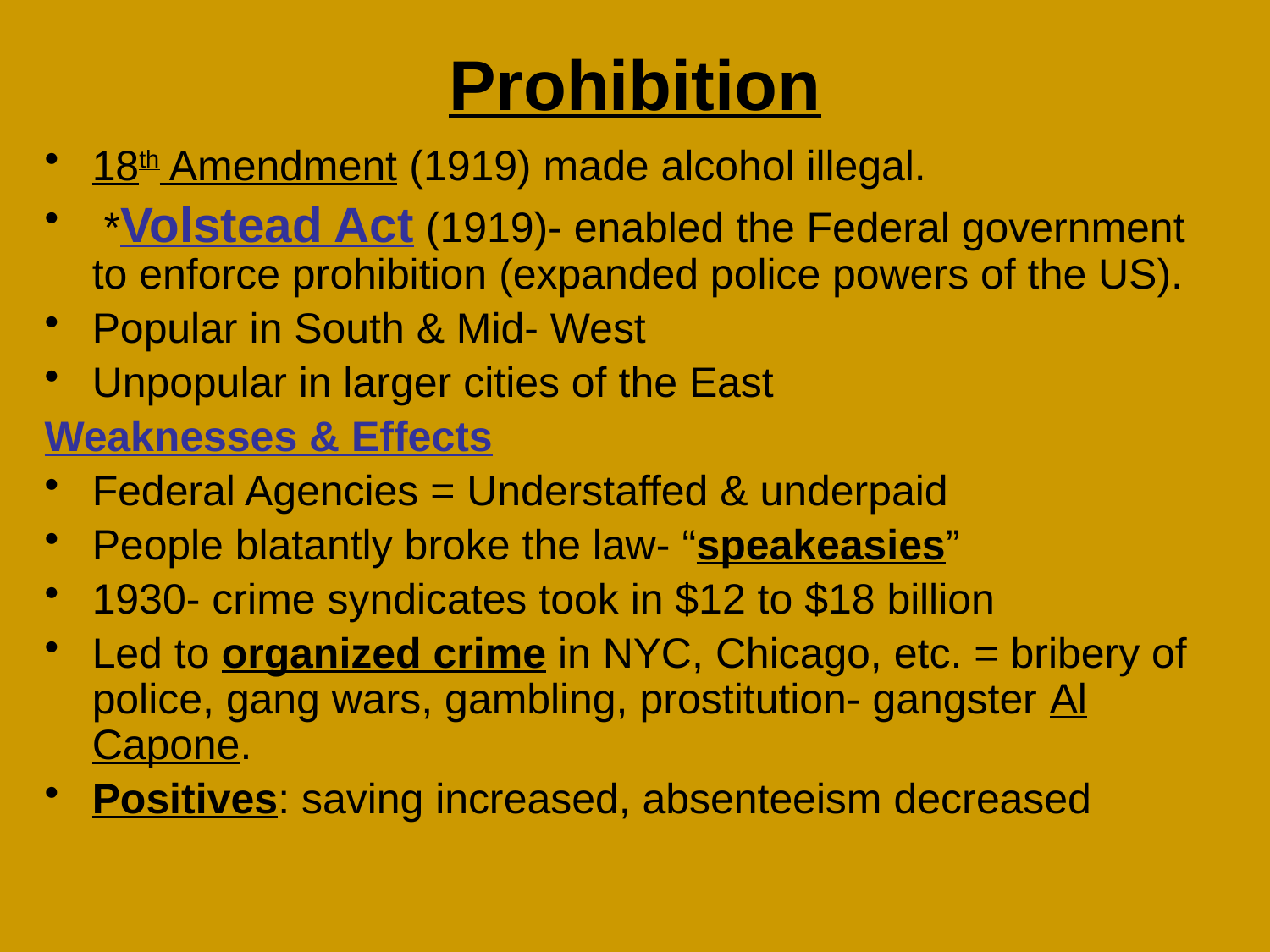

# Prohibition
18th Amendment (1919) made alcohol illegal.
 *Volstead Act (1919)- enabled the Federal government to enforce prohibition (expanded police powers of the US).
Popular in South & Mid- West
Unpopular in larger cities of the East
Weaknesses & Effects
Federal Agencies = Understaffed & underpaid
People blatantly broke the law- “speakeasies”
1930- crime syndicates took in $12 to $18 billion
Led to organized crime in NYC, Chicago, etc. = bribery of police, gang wars, gambling, prostitution- gangster Al Capone.
Positives: saving increased, absenteeism decreased